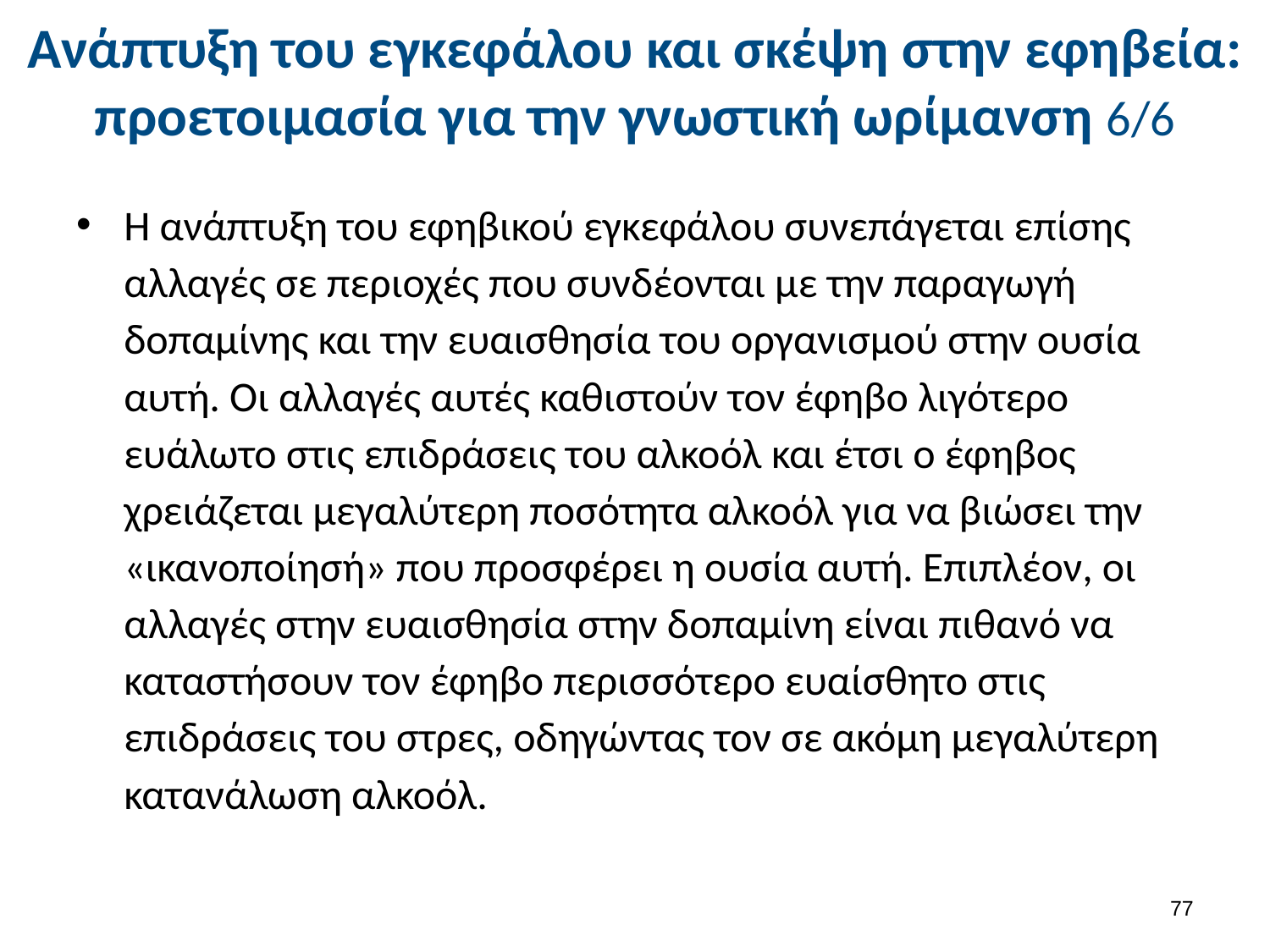

# Ανάπτυξη του εγκεφάλου και σκέψη στην εφηβεία: προετοιμασία για την γνωστική ωρίμανση 6/6
Η ανάπτυξη του εφηβικού εγκεφάλου συνεπάγεται επίσης αλλαγές σε περιοχές που συνδέονται με την παραγωγή δοπαμίνης και την ευαισθησία του οργανισμού στην ουσία αυτή. Οι αλλαγές αυτές καθιστούν τον έφηβο λιγότερο ευάλωτο στις επιδράσεις του αλκοόλ και έτσι ο έφηβος χρειάζεται μεγαλύτερη ποσότητα αλκοόλ για να βιώσει την «ικανοποίησή» που προσφέρει η ουσία αυτή. Επιπλέον, οι αλλαγές στην ευαισθησία στην δοπαμίνη είναι πιθανό να καταστήσουν τον έφηβο περισσότερο ευαίσθητο στις επιδράσεις του στρες, οδηγώντας τον σε ακόμη μεγαλύτερη κατανάλωση αλκοόλ.
77